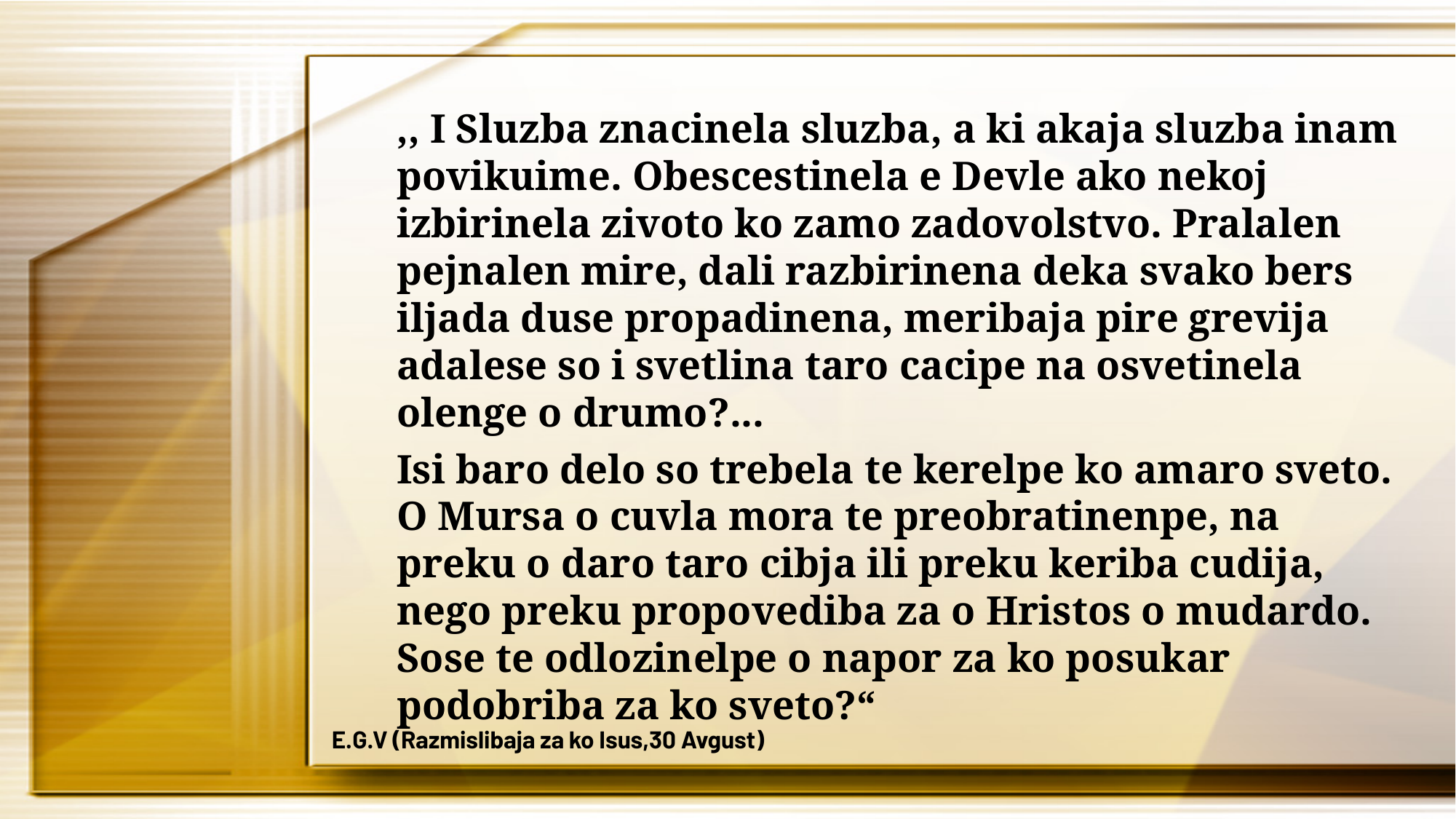

,, I Sluzba znacinela sluzba, a ki akaja sluzba inam povikuime. Obescestinela e Devle ako nekoj izbirinela zivoto ko zamo zadovolstvo. Pralalen pejnalen mire, dali razbirinena deka svako bers iljada duse propadinena, meribaja pire grevija adalese so i svetlina taro cacipe na osvetinela olenge o drumo?...
Isi baro delo so trebela te kerelpe ko amaro sveto. O Mursa o cuvla mora te preobratinenpe, na preku o daro taro cibja ili preku keriba cudija, nego preku propovediba za o Hristos o mudardo. Sose te odlozinelpe o napor za ko posukar podobriba za ko sveto?“
E.G.V (Razmislibaja za ko Isus,30 Avgust)